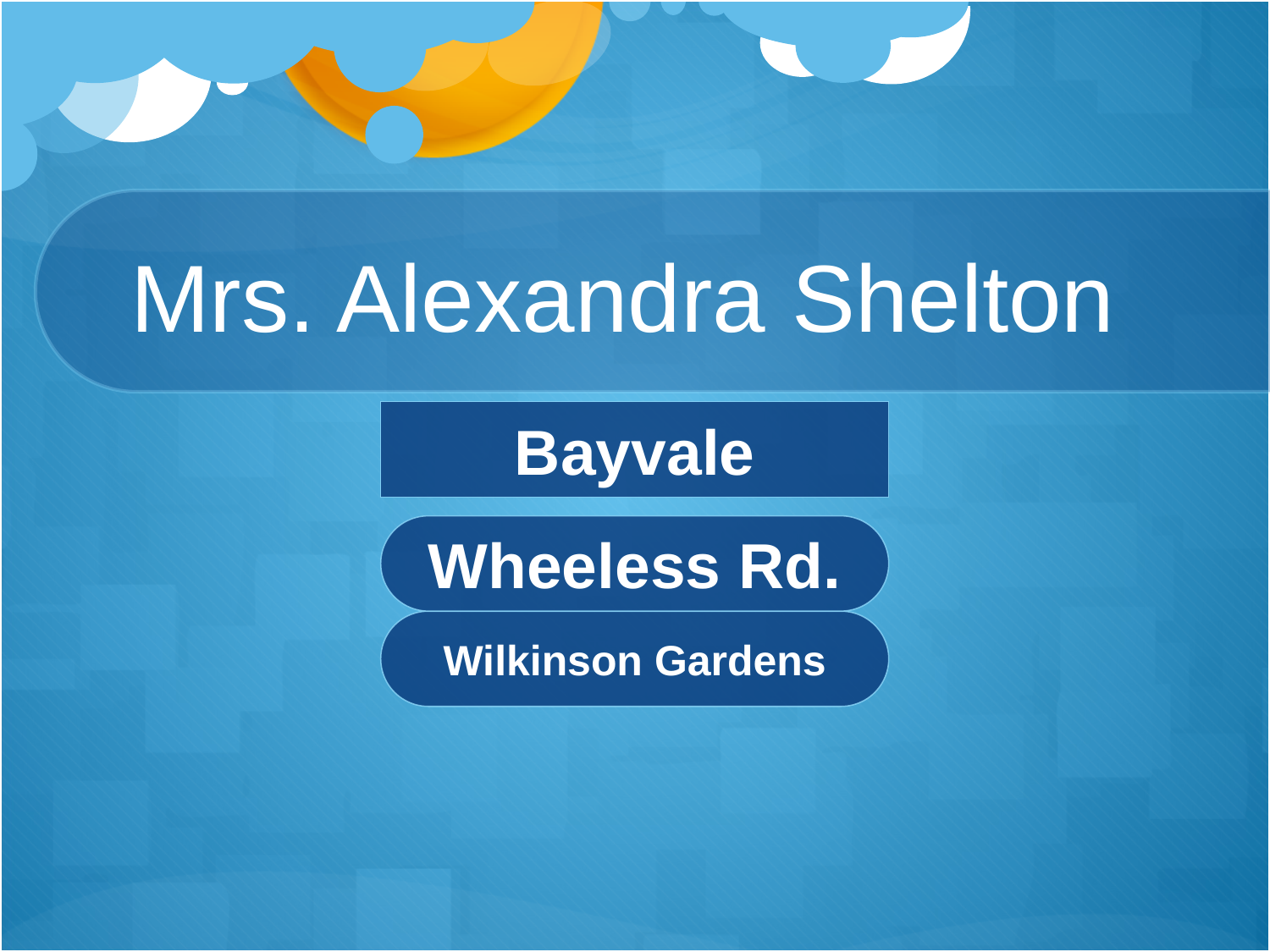

# Mrs. Alexandra Shelton
Bayvale
Wheeless Rd.
Wilkinson Gardens